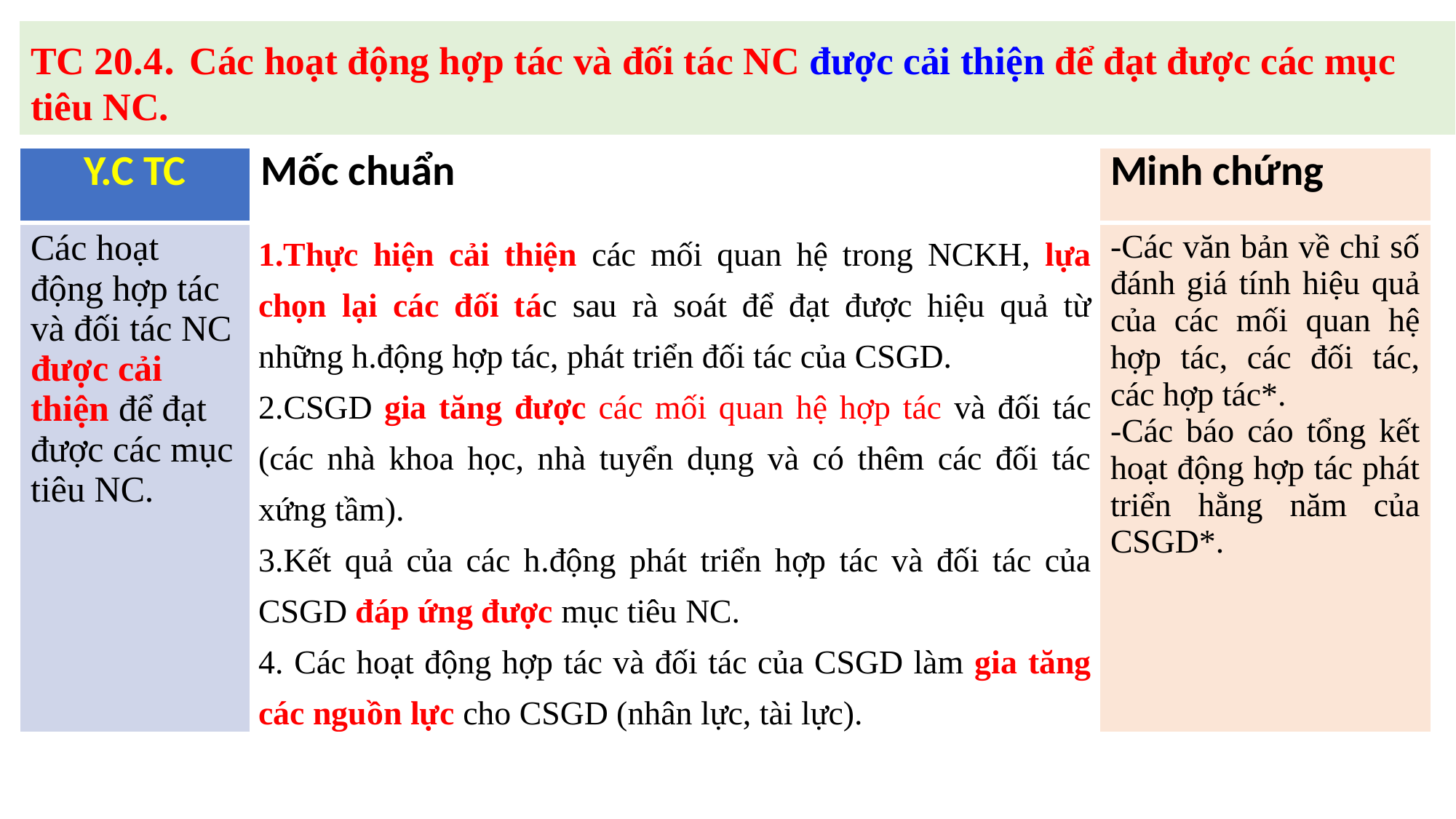

# TC 20.4. Các hoạt động hợp tác và đối tác NC được cải thiện để đạt được các mục tiêu NC.
| Y.C TC | Mốc chuẩn | Minh chứng |
| --- | --- | --- |
| Các hoạt động hợp tác và đối tác NC được cải thiện để đạt được các mục tiêu NC. | Thực hiện cải thiện các mối quan hệ trong NCKH, lựa chọn lại các đối tác sau rà soát để đạt được hiệu quả từ những h.động hợp tác, phát triển đối tác của CSGD. CSGD gia tăng được các mối quan hệ hợp tác và đối tác (các nhà khoa học, nhà tuyển dụng và có thêm các đối tác xứng tầm). Kết quả của các h.động phát triển hợp tác và đối tác của CSGD đáp ứng được mục tiêu NC. 4. Các hoạt động hợp tác và đối tác của CSGD làm gia tăng các nguồn lực cho CSGD (nhân lực, tài lực). | -Các văn bản về chỉ số đánh giá tính hiệu quả của các mối quan hệ hợp tác, các đối tác, các hợp tác\*. -Các báo cáo tổng kết hoạt động hợp tác phát triển hằng năm của CSGD\*. |